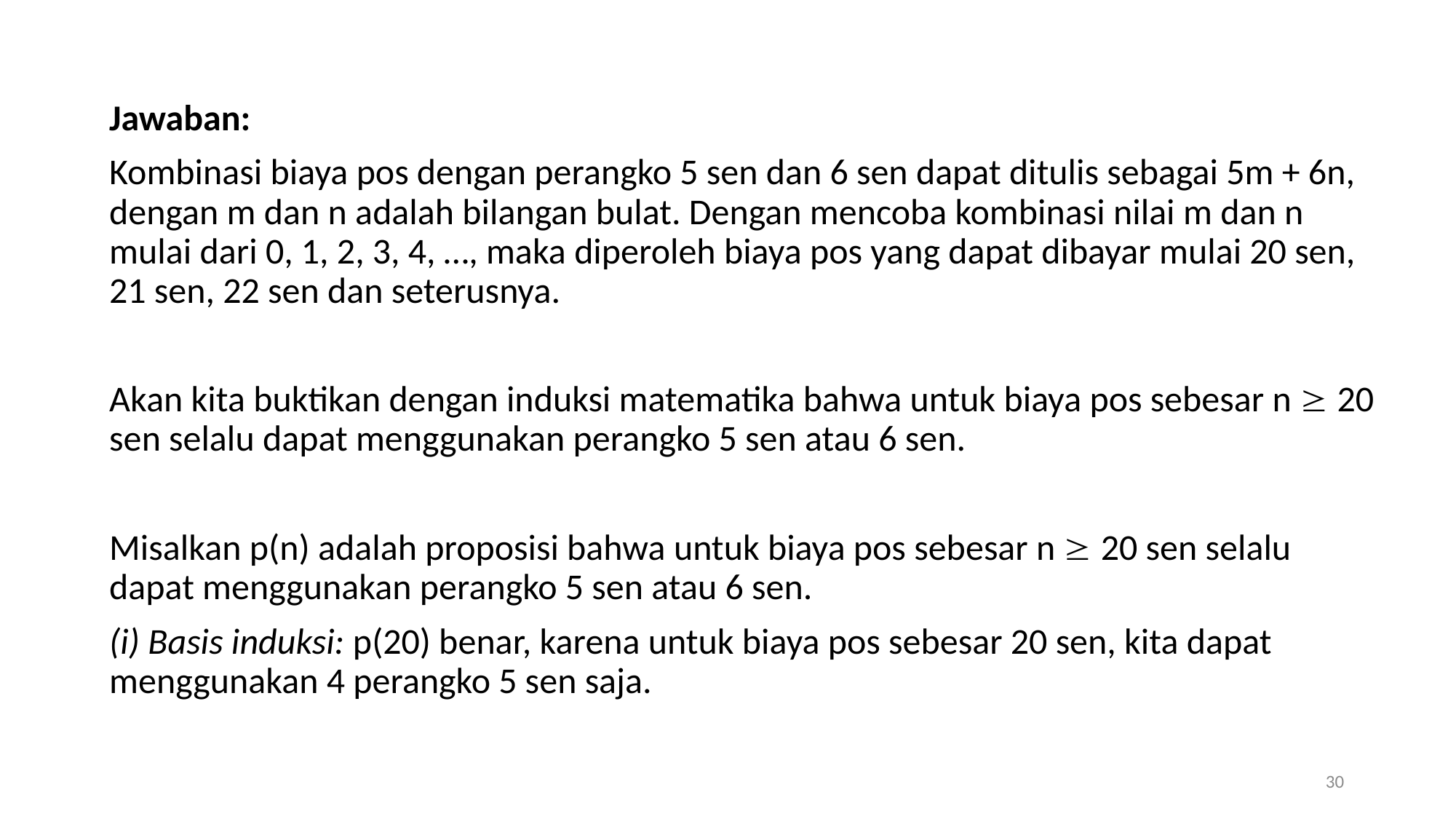

Jawaban:
Kombinasi biaya pos dengan perangko 5 sen dan 6 sen dapat ditulis sebagai 5m + 6n, dengan m dan n adalah bilangan bulat. Dengan mencoba kombinasi nilai m dan n mulai dari 0, 1, 2, 3, 4, …, maka diperoleh biaya pos yang dapat dibayar mulai 20 sen, 21 sen, 22 sen dan seterusnya.

Akan kita buktikan dengan induksi matematika bahwa untuk biaya pos sebesar n ≥ 20 sen selalu dapat menggunakan perangko 5 sen atau 6 sen.

Misalkan p(n) adalah proposisi bahwa untuk biaya pos sebesar n ≥ 20 sen selalu dapat menggunakan perangko 5 sen atau 6 sen.
(i) Basis induksi: p(20) benar, karena untuk biaya pos sebesar 20 sen, kita dapat menggunakan 4 perangko 5 sen saja.

30